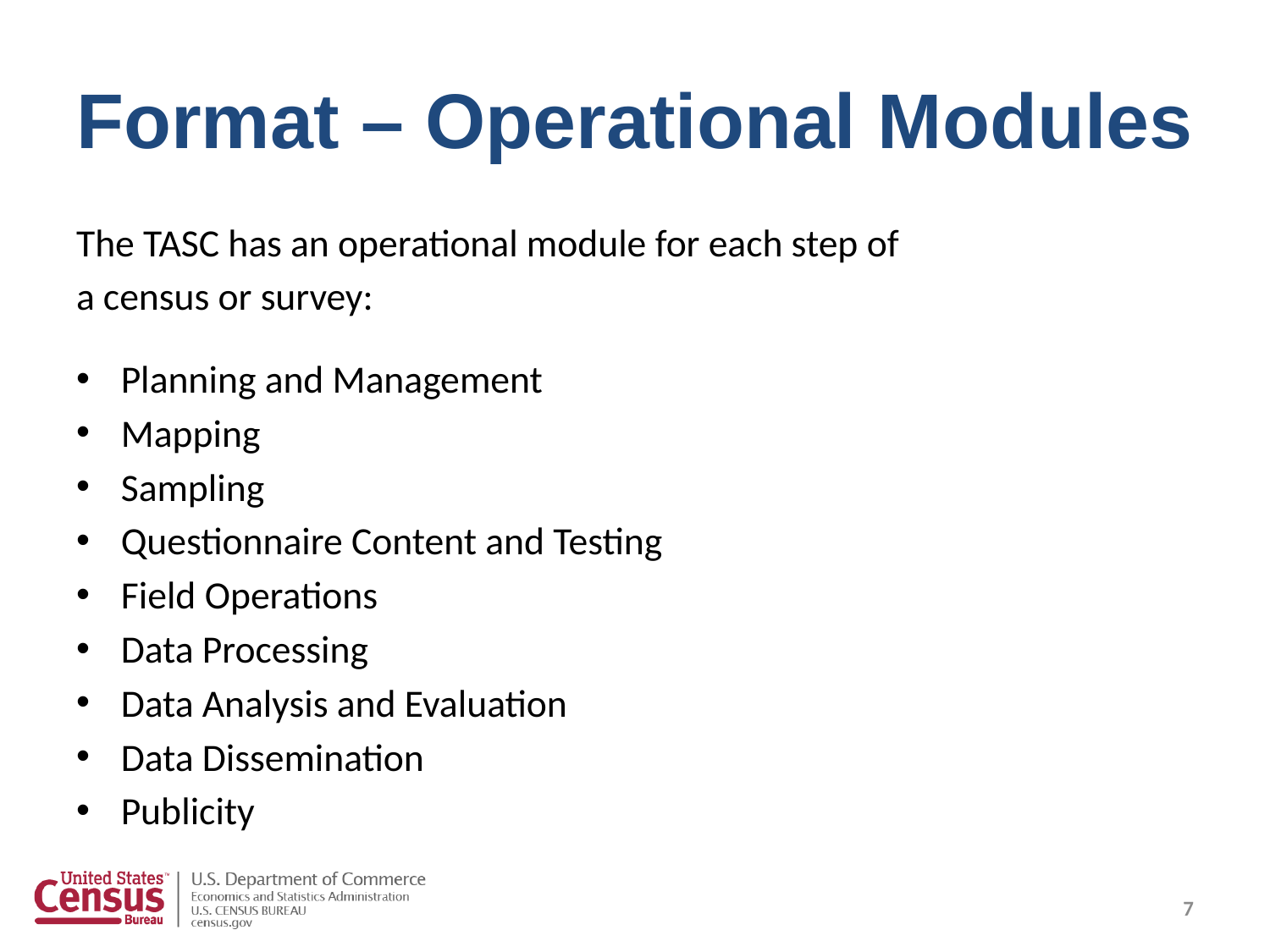

# Format – Operational Modules
The TASC has an operational module for each step of
a census or survey:

Planning and Management
Mapping
Sampling
Questionnaire Content and Testing
Field Operations
Data Processing
Data Analysis and Evaluation
Data Dissemination
Publicity

7